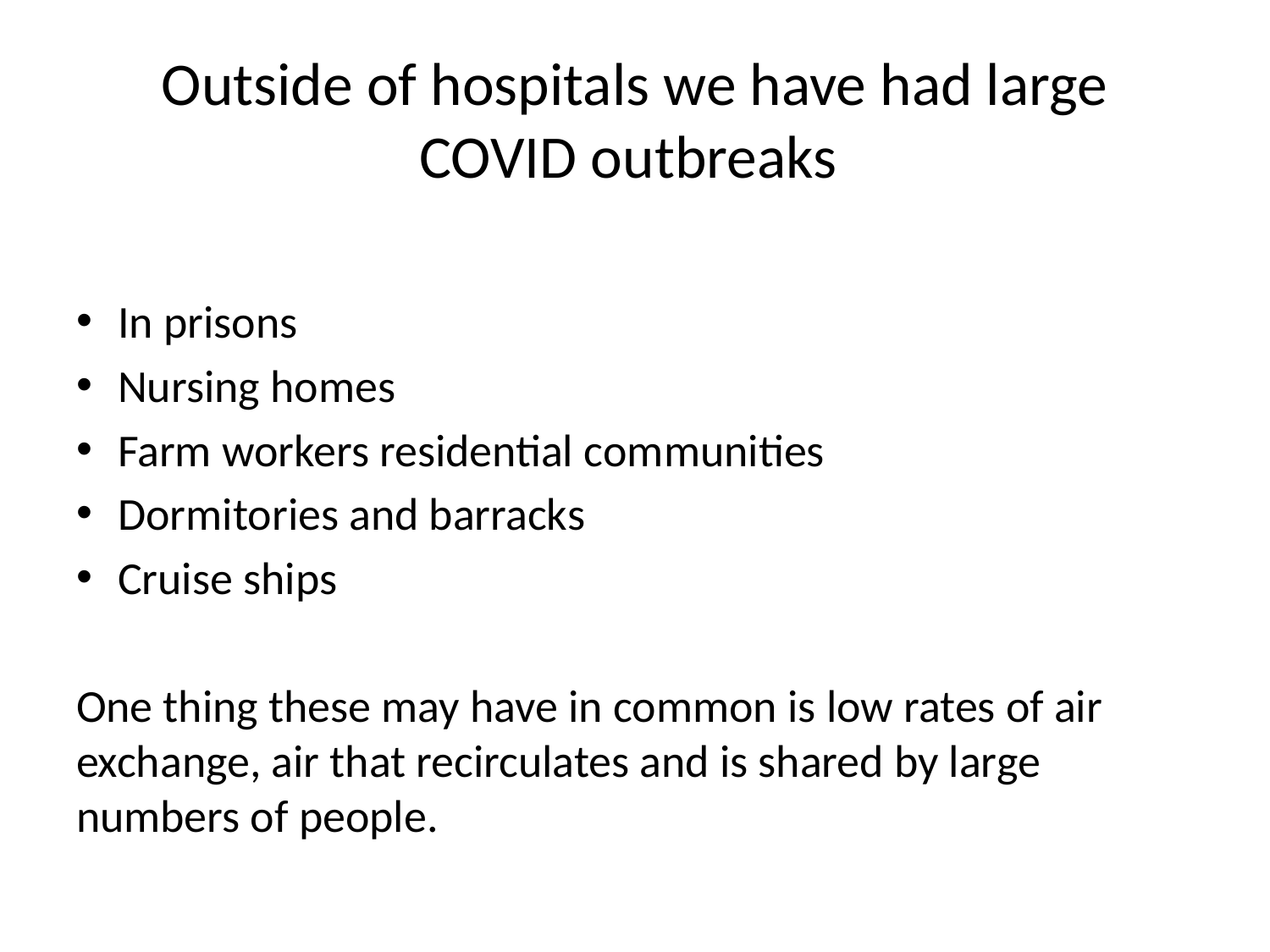

# Outside of hospitals we have had large COVID outbreaks

In prisons
Nursing homes
Farm workers residential communities
Dormitories and barracks
Cruise ships

One thing these may have in common is low rates of air exchange, air that recirculates and is shared by large numbers of people.